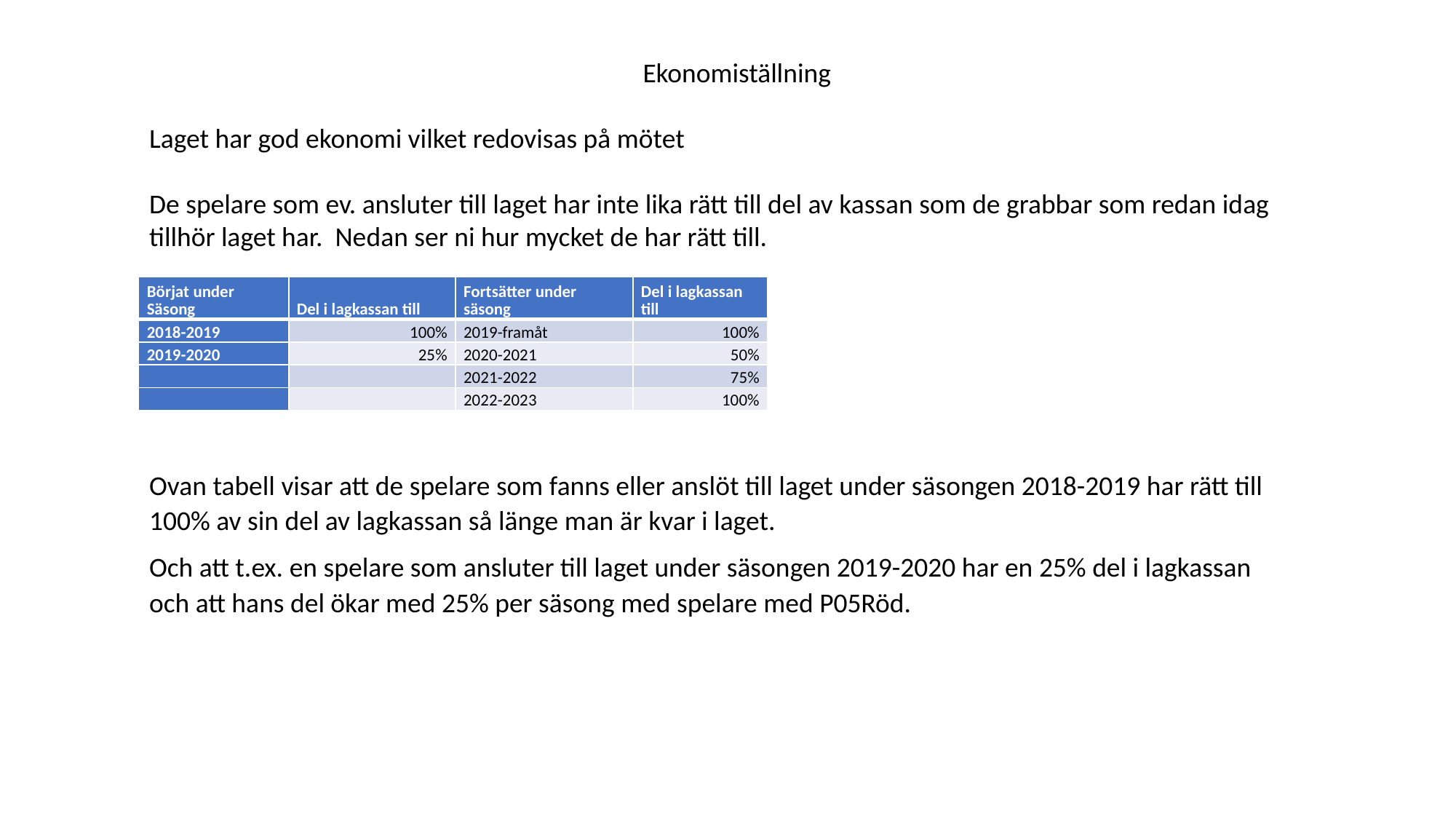

Ekonomiställning

Laget har god ekonomi vilket redovisas på mötet

De spelare som ev. ansluter till laget har inte lika rätt till del av kassan som de grabbar som redan idag tillhör laget har.  Nedan ser ni hur mycket de har rätt till.

| Börjat under Säsong | Del i lagkassan till | Fortsätter under säsong | Del i lagkassan till |
| --- | --- | --- | --- |
| 2018-2019 | 100% | 2019-framåt | 100% |
| 2019-2020 | 25% | 2020-2021 | 50% |
|  |  | 2021-2022 | 75% |
|  |  | 2022-2023 | 100% |
Ovan tabell visar att de spelare som fanns eller anslöt till laget under säsongen 2018-2019 har rätt till 100% av sin del av lagkassan så länge man är kvar i laget.
Och att t.ex. en spelare som ansluter till laget under säsongen 2019-2020 har en 25% del i lagkassan och att hans del ökar med 25% per säsong med spelare med P05Röd.